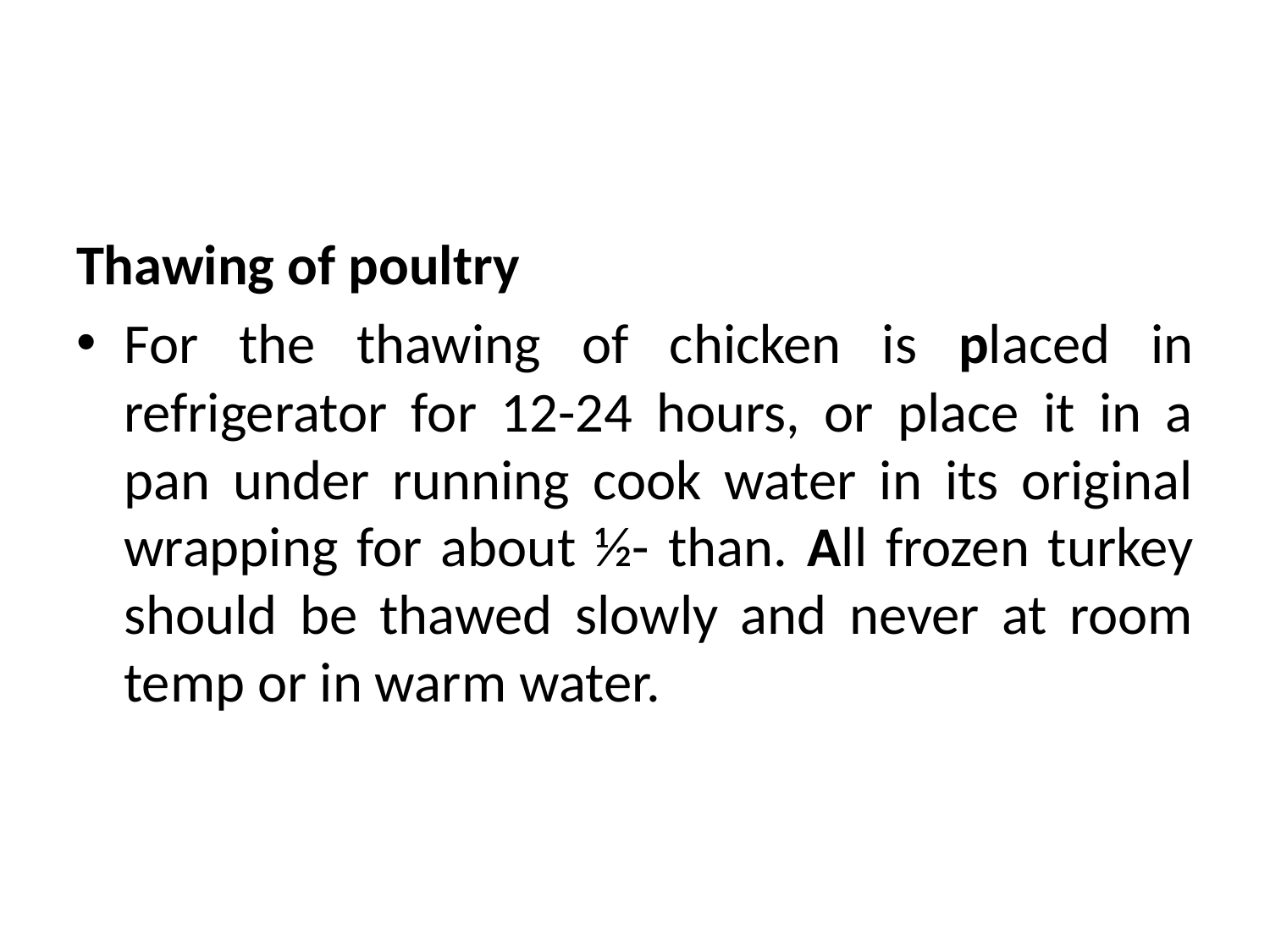

#
Thawing of poultry
For the thawing of chicken is placed in refrigerator for 12-24 hours, or place it in a pan under running cook water in its original wrapping for about ½- than. All frozen turkey should be thawed slowly and never at room temp or in warm water.